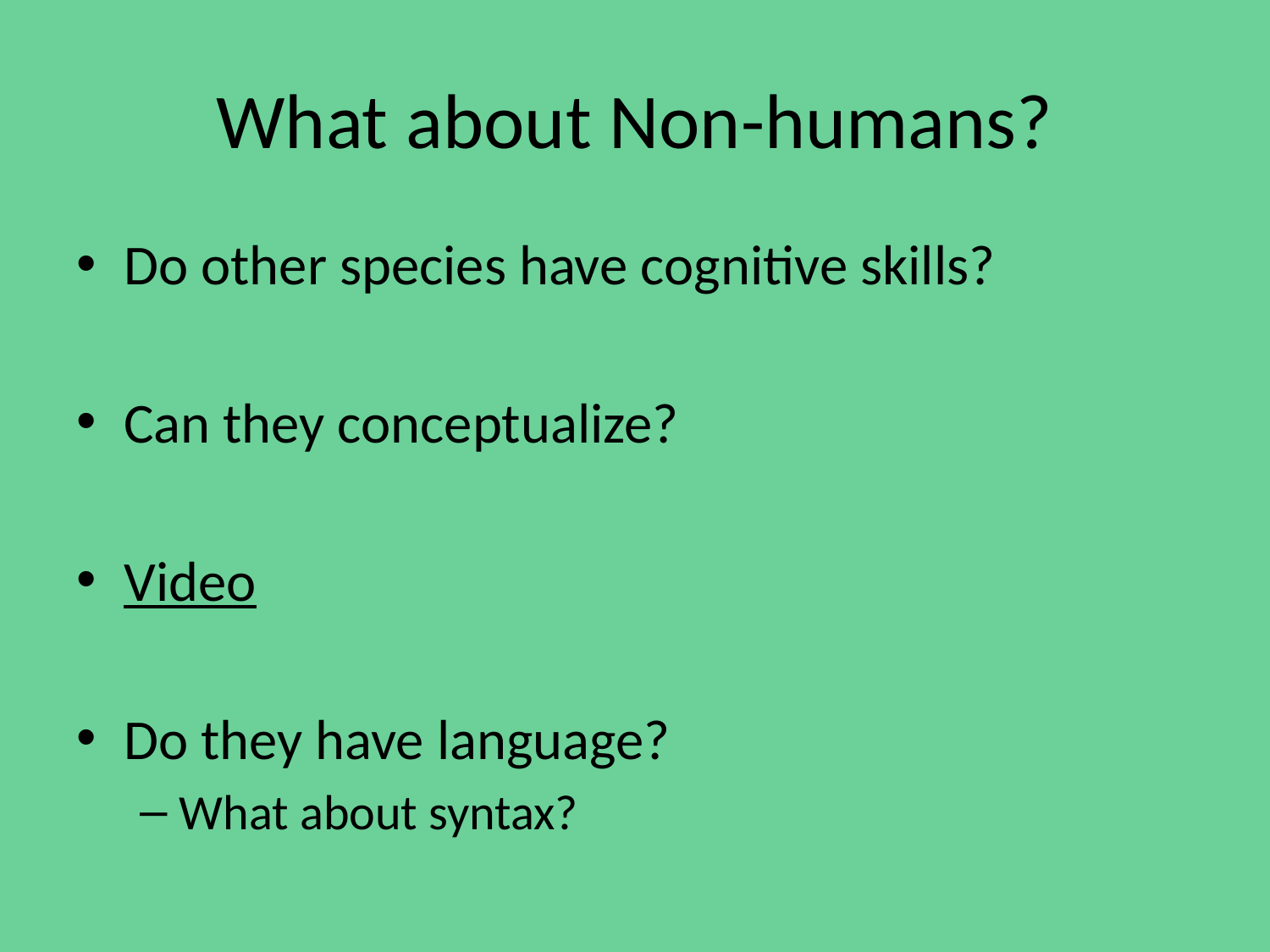

# What about Non-humans?
Do other species have cognitive skills?

Can they conceptualize?

Video

Do they have language?
What about syntax?